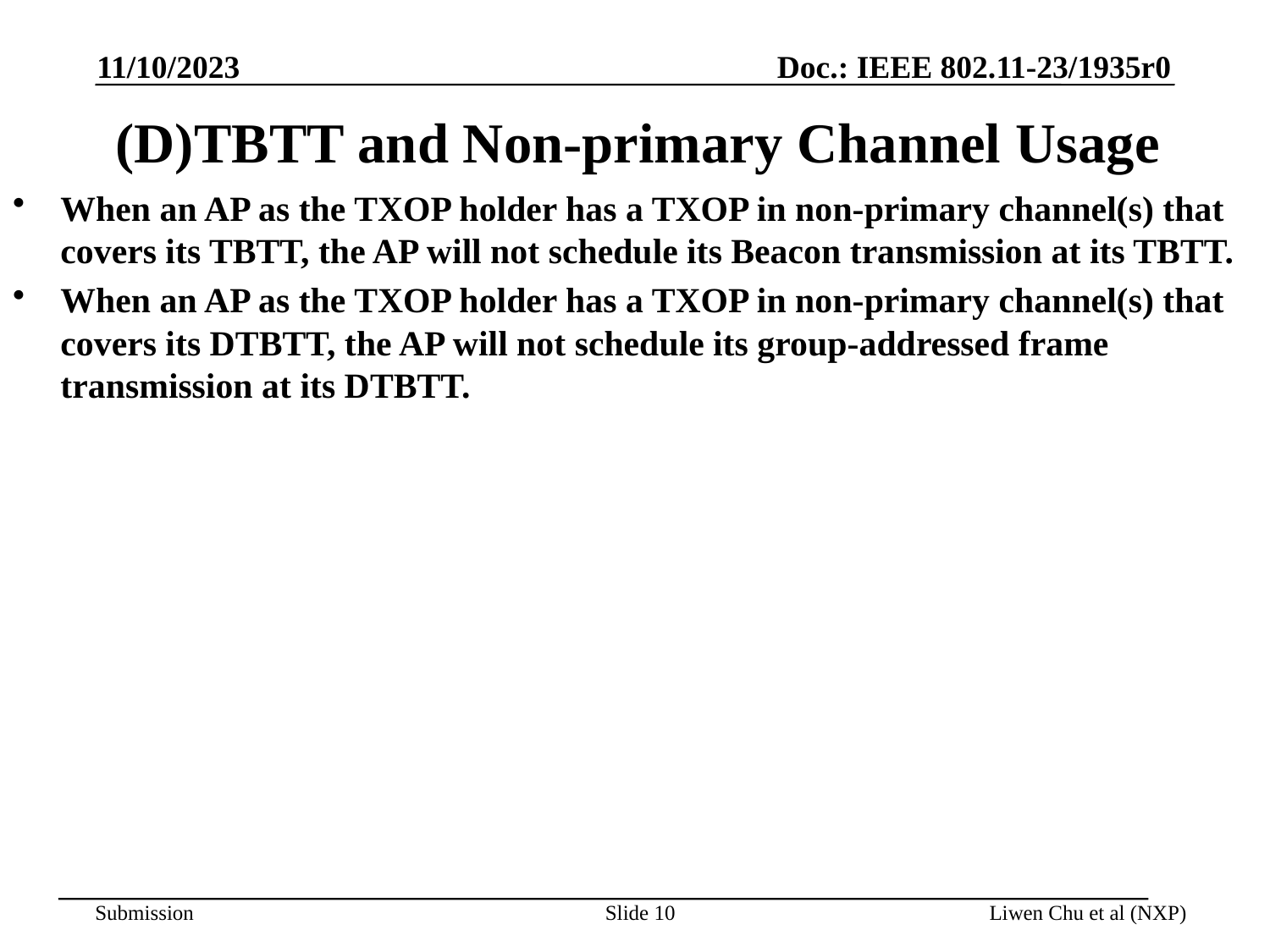

11/10/2023
# (D)TBTT and Non-primary Channel Usage
When an AP as the TXOP holder has a TXOP in non-primary channel(s) that covers its TBTT, the AP will not schedule its Beacon transmission at its TBTT.
When an AP as the TXOP holder has a TXOP in non-primary channel(s) that covers its DTBTT, the AP will not schedule its group-addressed frame transmission at its DTBTT.

Slide 10
Liwen Chu et al (NXP)